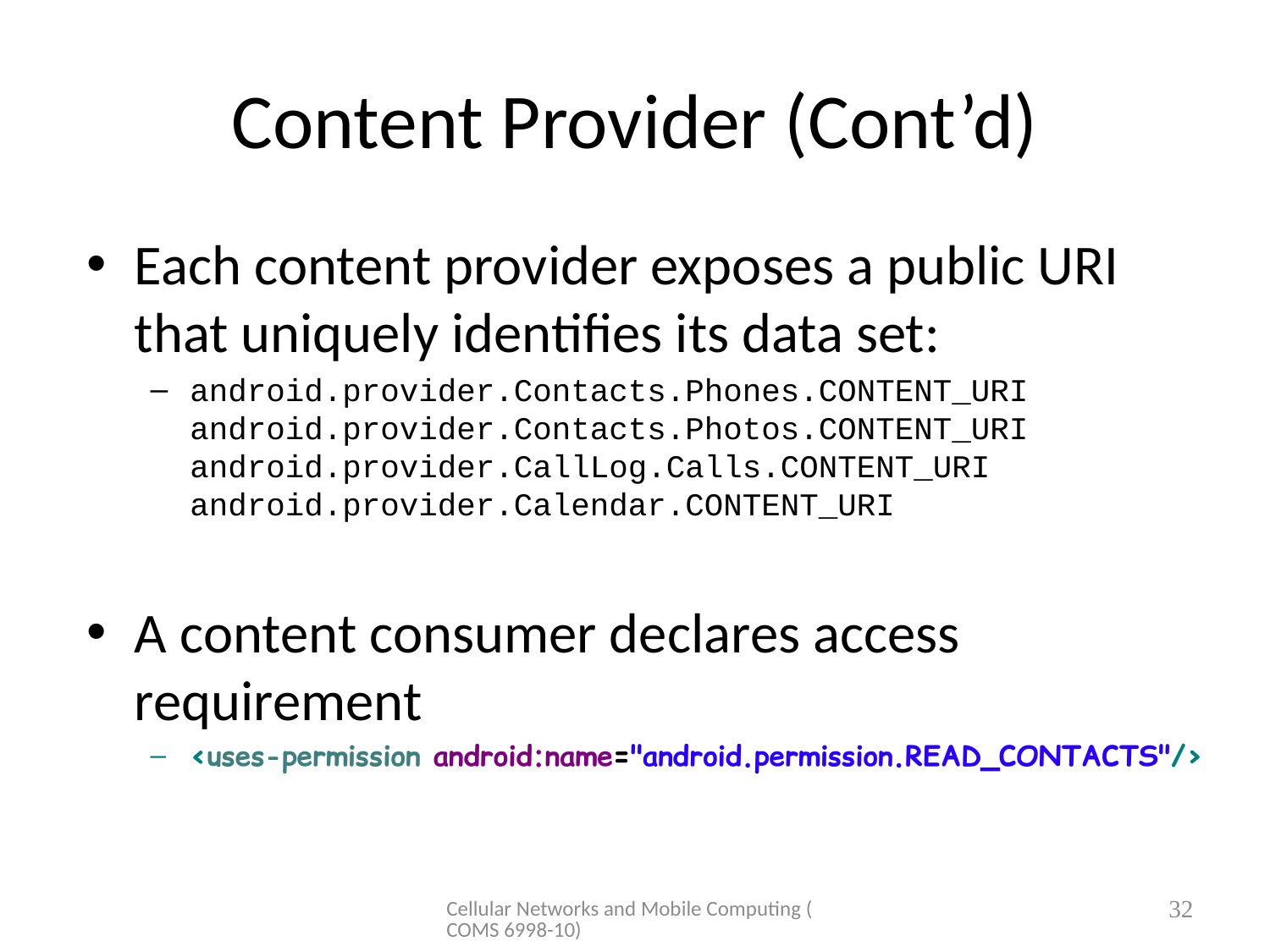

# Content Provider (Cont’d)
Each content provider exposes a public URI that uniquely identifies its data set:
android.provider.Contacts.Phones.CONTENT_URI
android.provider.Contacts.Photos.CONTENT_URI
android.provider.CallLog.Calls.CONTENT_URI
android.provider.Calendar.CONTENT_URI

A content consumer declares access requirement
<uses-permission android:name="android.permission.READ_CONTACTS"/>
32
Cellular Networks and Mobile Computing (COMS 6998-10)